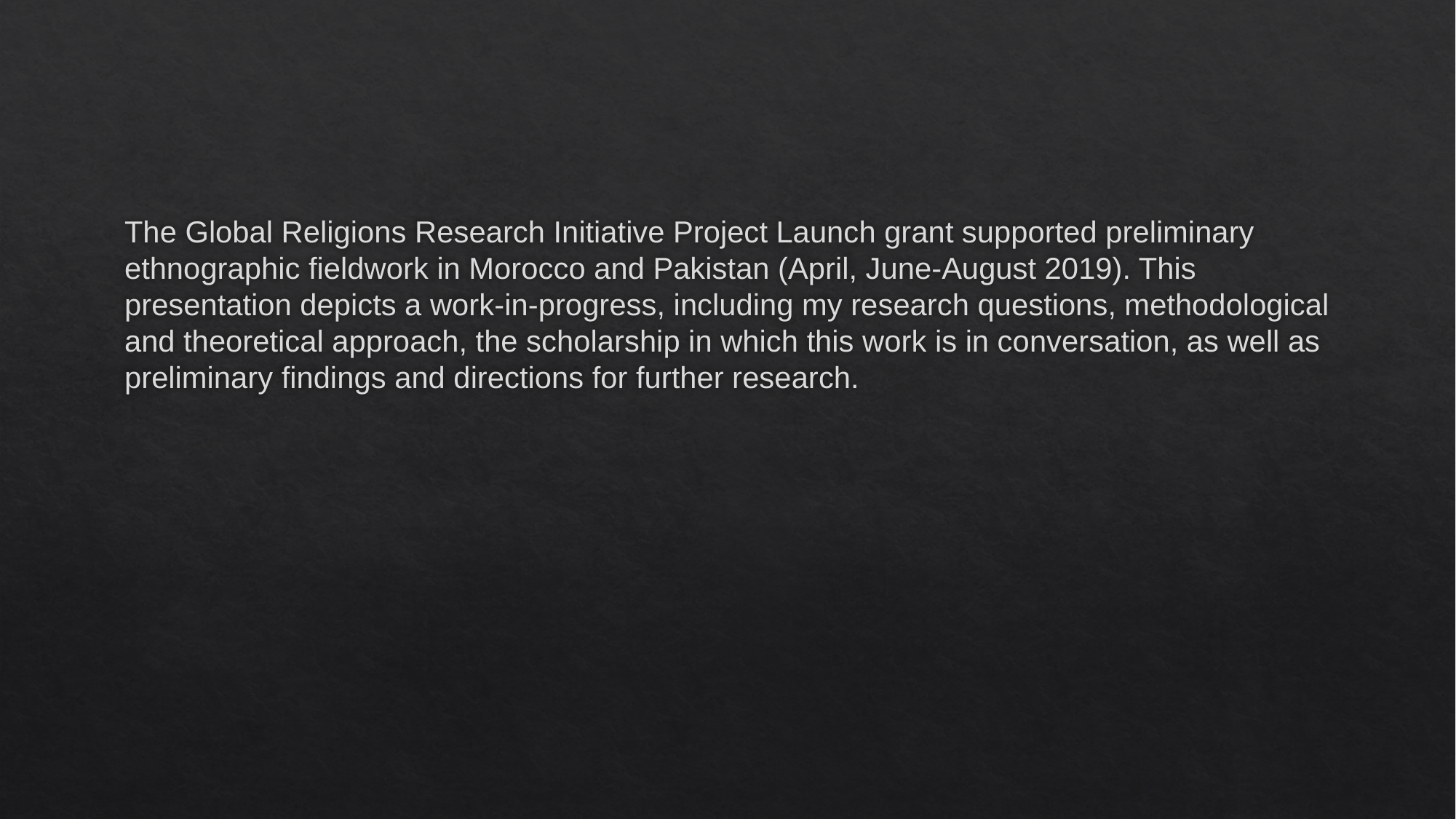

The Global Religions Research Initiative Project Launch grant supported preliminary ethnographic fieldwork in Morocco and Pakistan (April, June-August 2019). This presentation depicts a work-in-progress, including my research questions, methodological and theoretical approach, the scholarship in which this work is in conversation, as well as preliminary findings and directions for further research.